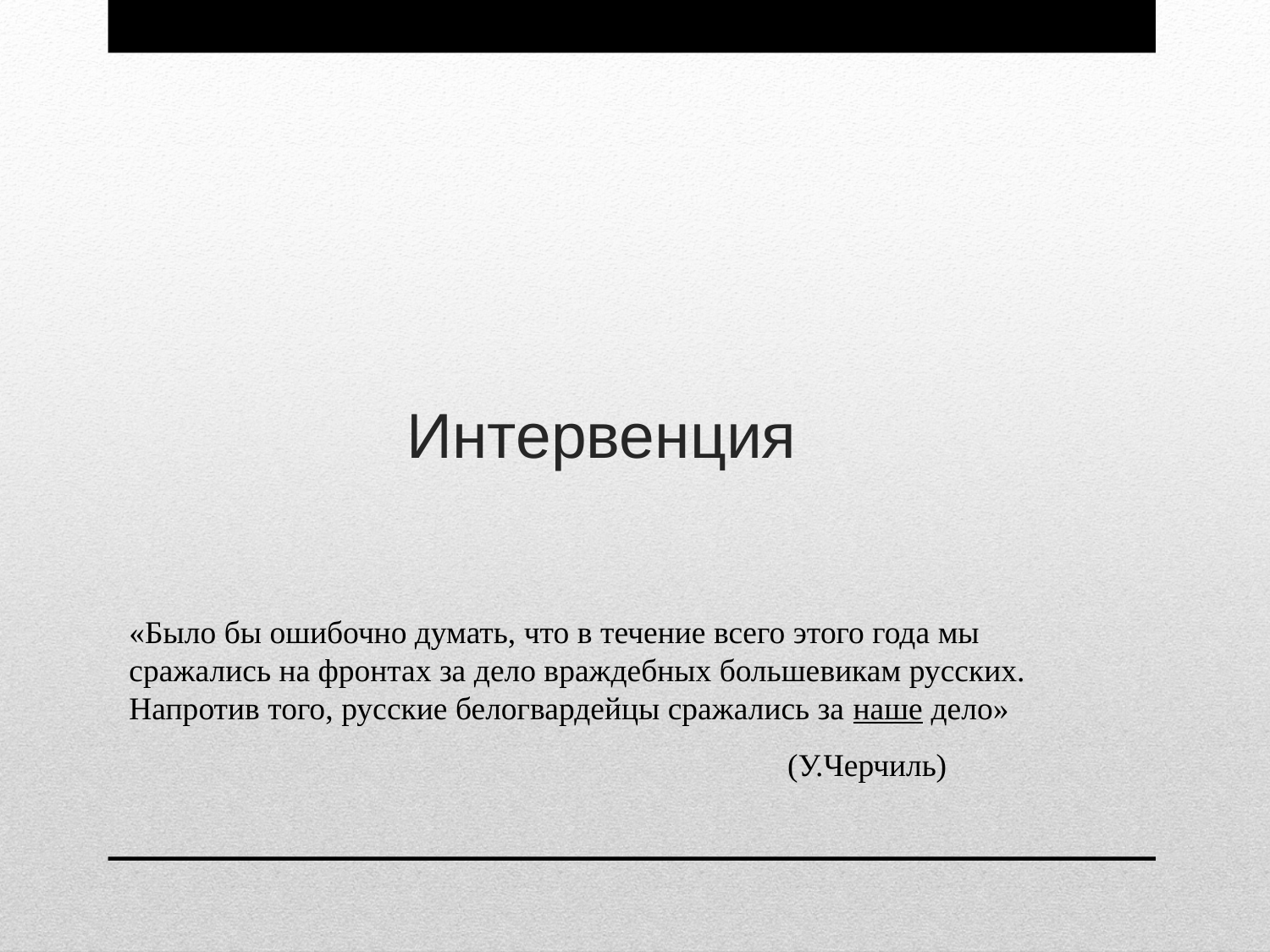

# Интервенция
«Было бы ошибочно думать, что в течение всего этого года мы сражались на фронтах за дело враждебных большевикам русских. Напротив того, русские белогвардейцы сражались за наше дело»
(У.Черчиль)